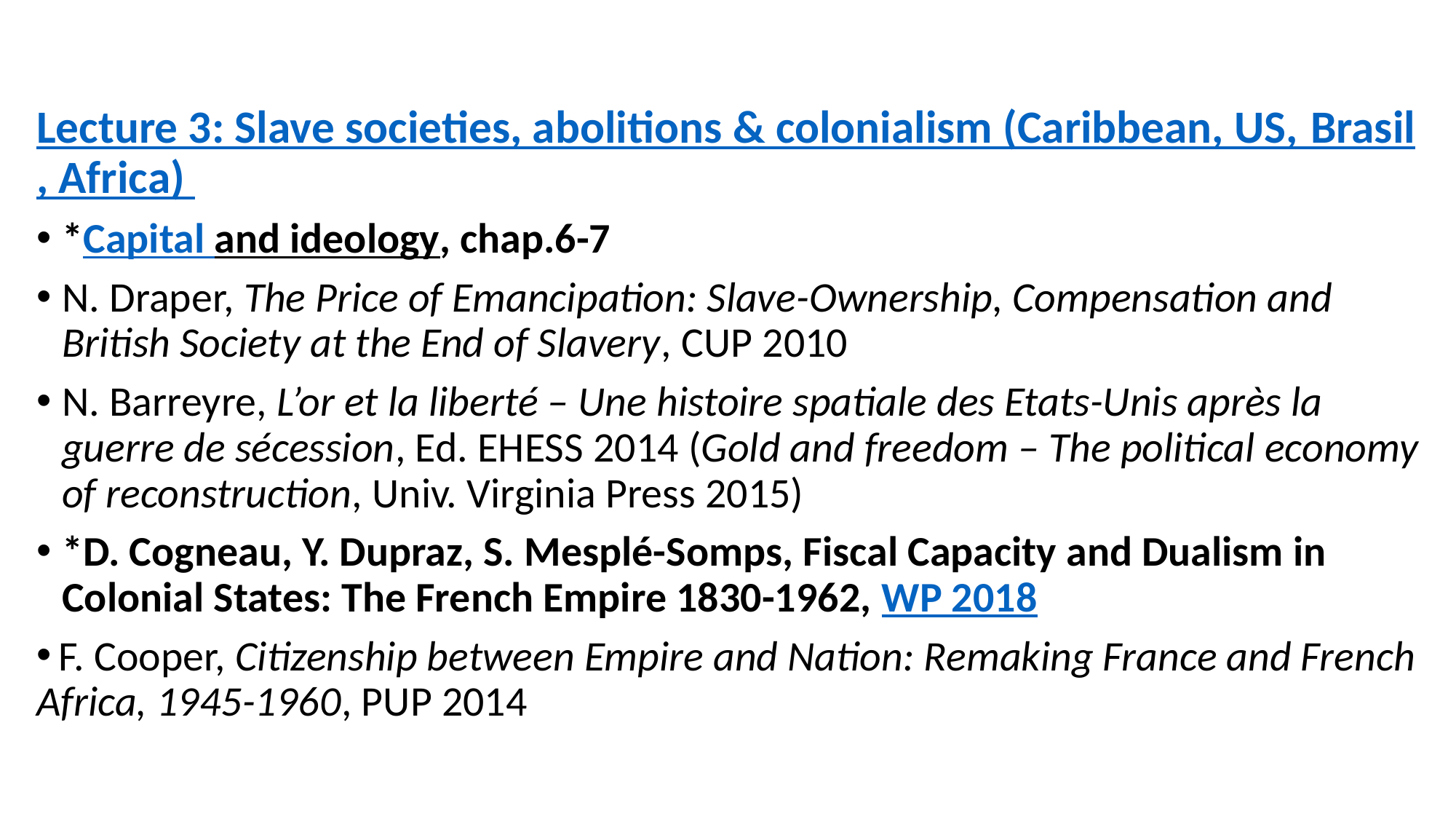

Lecture 3: Slave societies, abolitions & colonialism (Caribbean, US, Brasil, Africa)
*Capital and ideology, chap.6-7
N. Draper, The Price of Emancipation: Slave-Ownership, Compensation and British Society at the End of Slavery, CUP 2010
N. Barreyre, L’or et la liberté – Une histoire spatiale des Etats-Unis après la guerre de sécession, Ed. EHESS 2014 (Gold and freedom – The political economy of reconstruction, Univ. Virginia Press 2015)
*D. Cogneau, Y. Dupraz, S. Mesplé-Somps, Fiscal Capacity and Dualism in Colonial States: The French Empire 1830-1962, WP 2018
 F. Cooper, Citizenship between Empire and Nation: Remaking France and French Africa, 1945-1960, PUP 2014